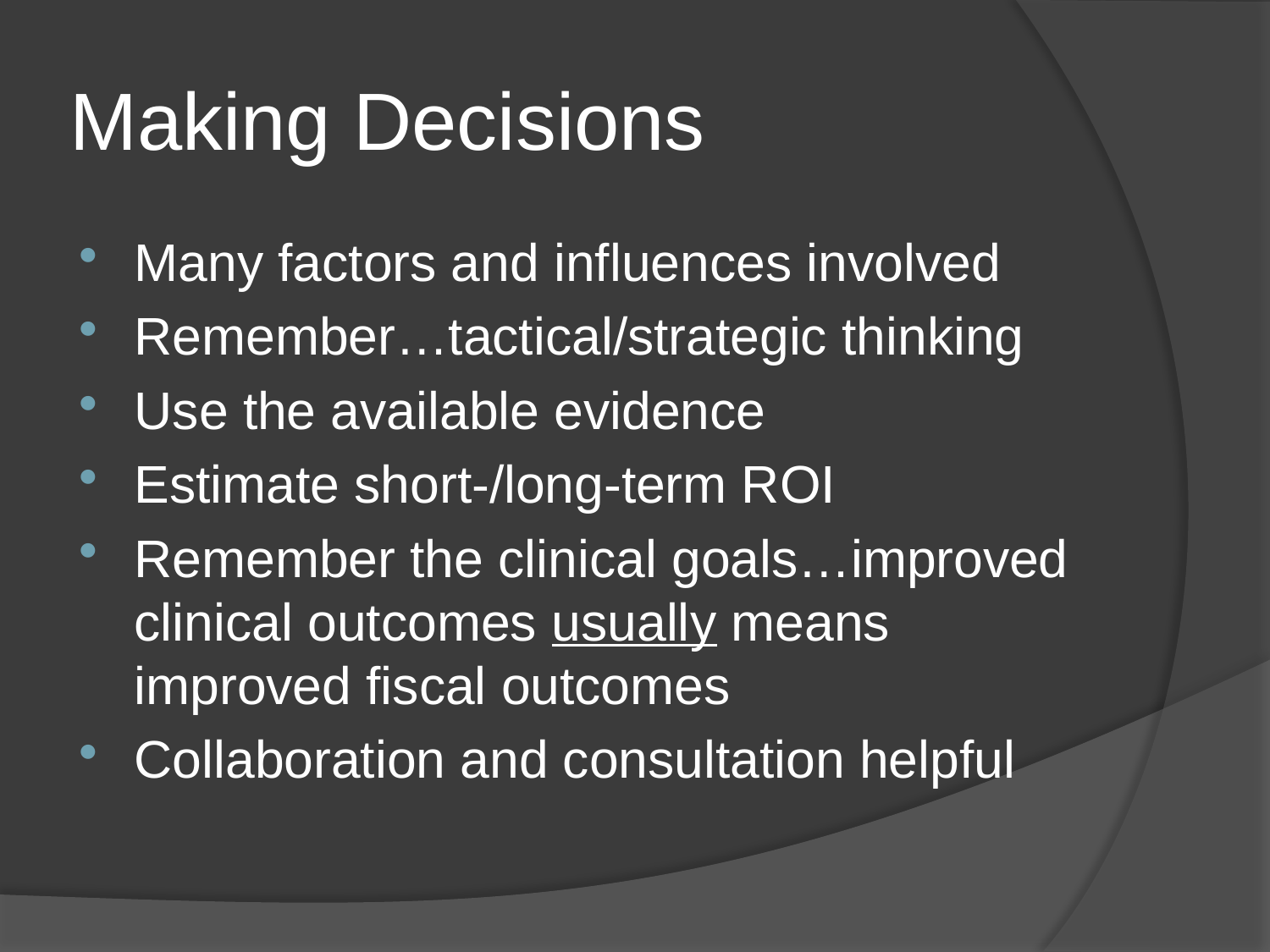

# Making Decisions
Many factors and influences involved
Remember…tactical/strategic thinking
Use the available evidence
Estimate short-/long-term ROI
Remember the clinical goals…improved clinical outcomes usually means improved fiscal outcomes
Collaboration and consultation helpful